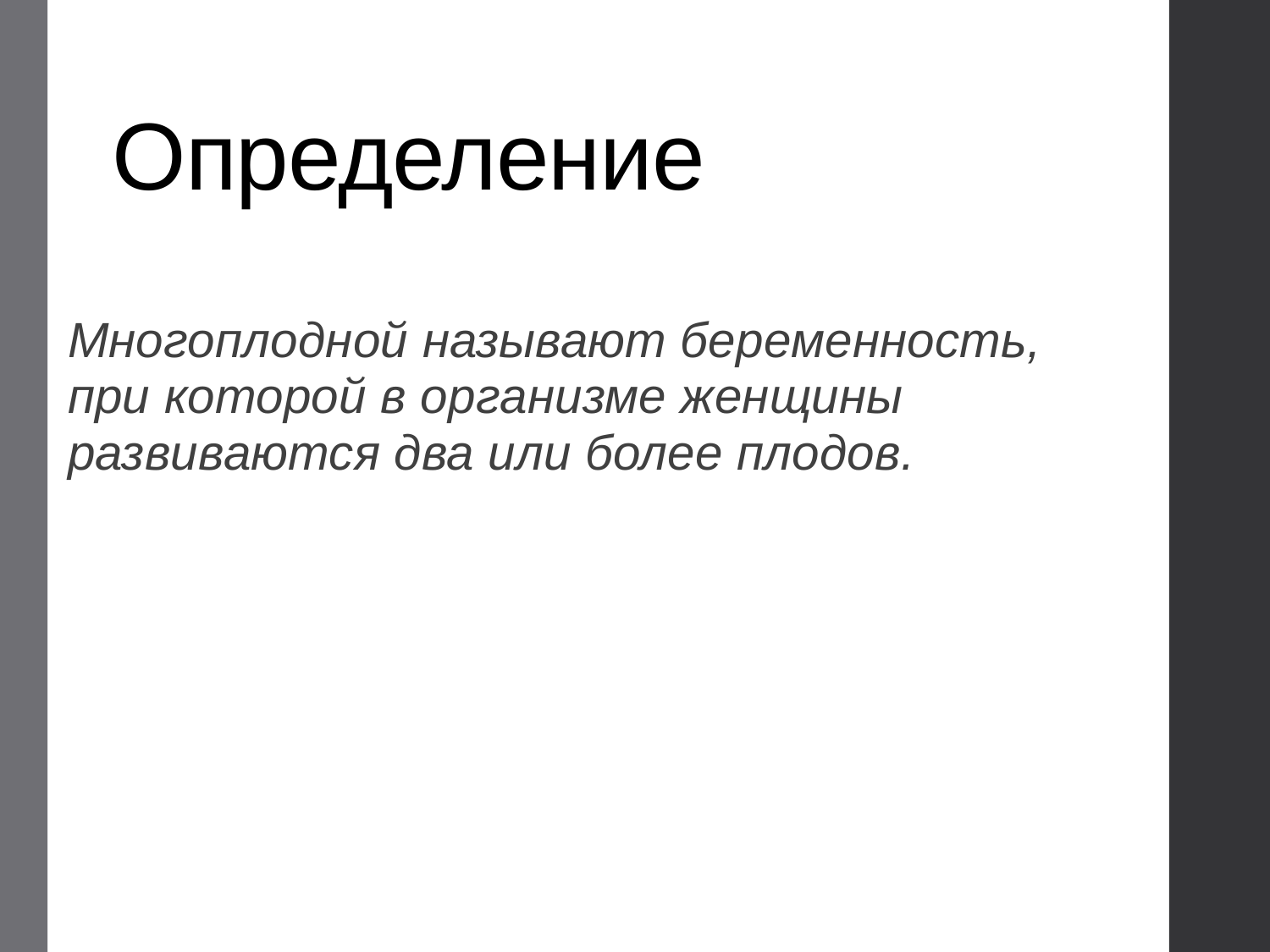

# Определение
Многоплодной называют беременность, при которой в организме женщины развиваются два или более плодов.